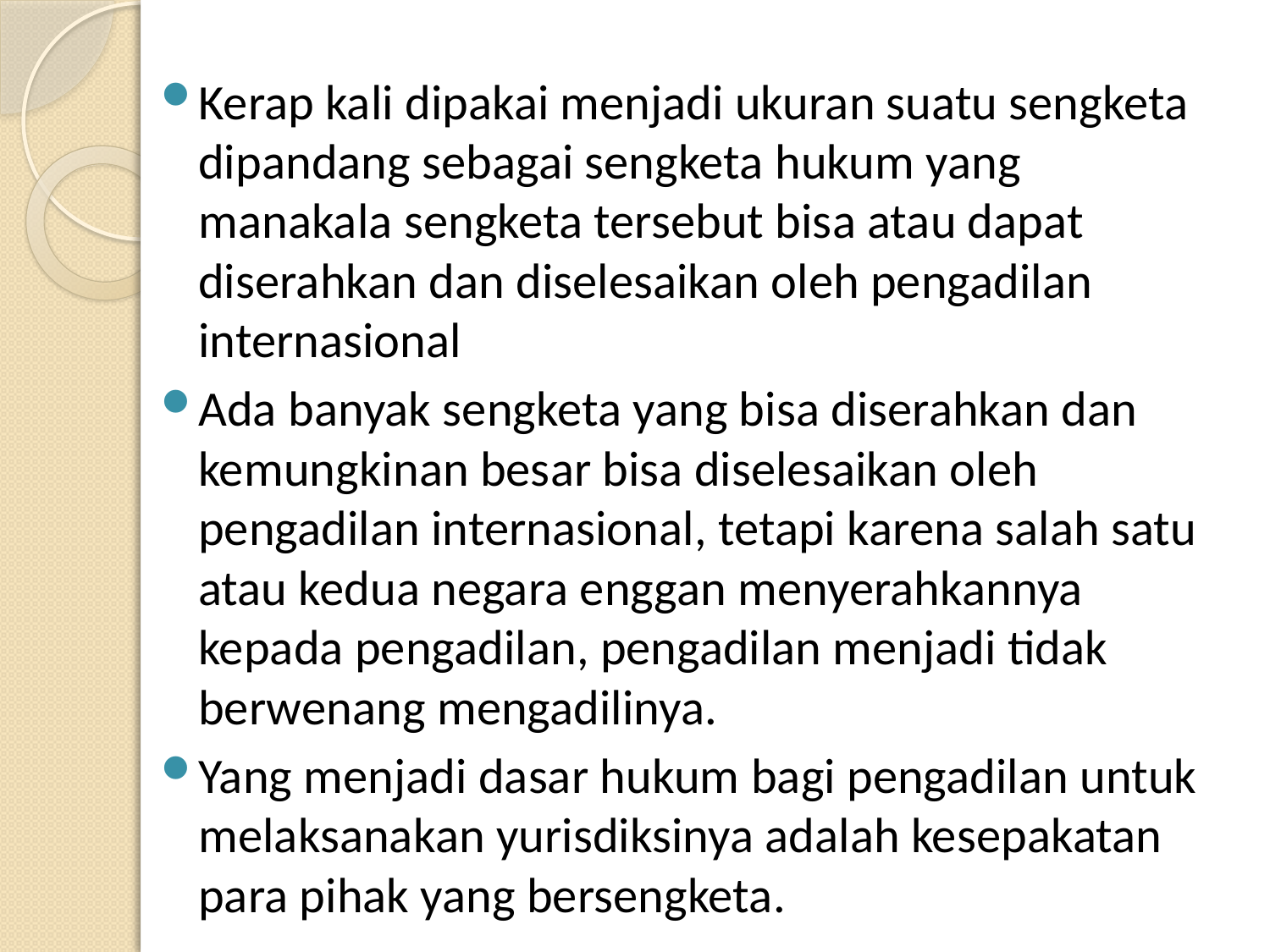

Kerap kali dipakai menjadi ukuran suatu sengketa dipandang sebagai sengketa hukum yang manakala sengketa tersebut bisa atau dapat diserahkan dan diselesaikan oleh pengadilan internasional
Ada banyak sengketa yang bisa diserahkan dan kemungkinan besar bisa diselesaikan oleh pengadilan internasional, tetapi karena salah satu atau kedua negara enggan menyerahkannya kepada pengadilan, pengadilan menjadi tidak berwenang mengadilinya.
Yang menjadi dasar hukum bagi pengadilan untuk melaksanakan yurisdiksinya adalah kesepakatan para pihak yang bersengketa.